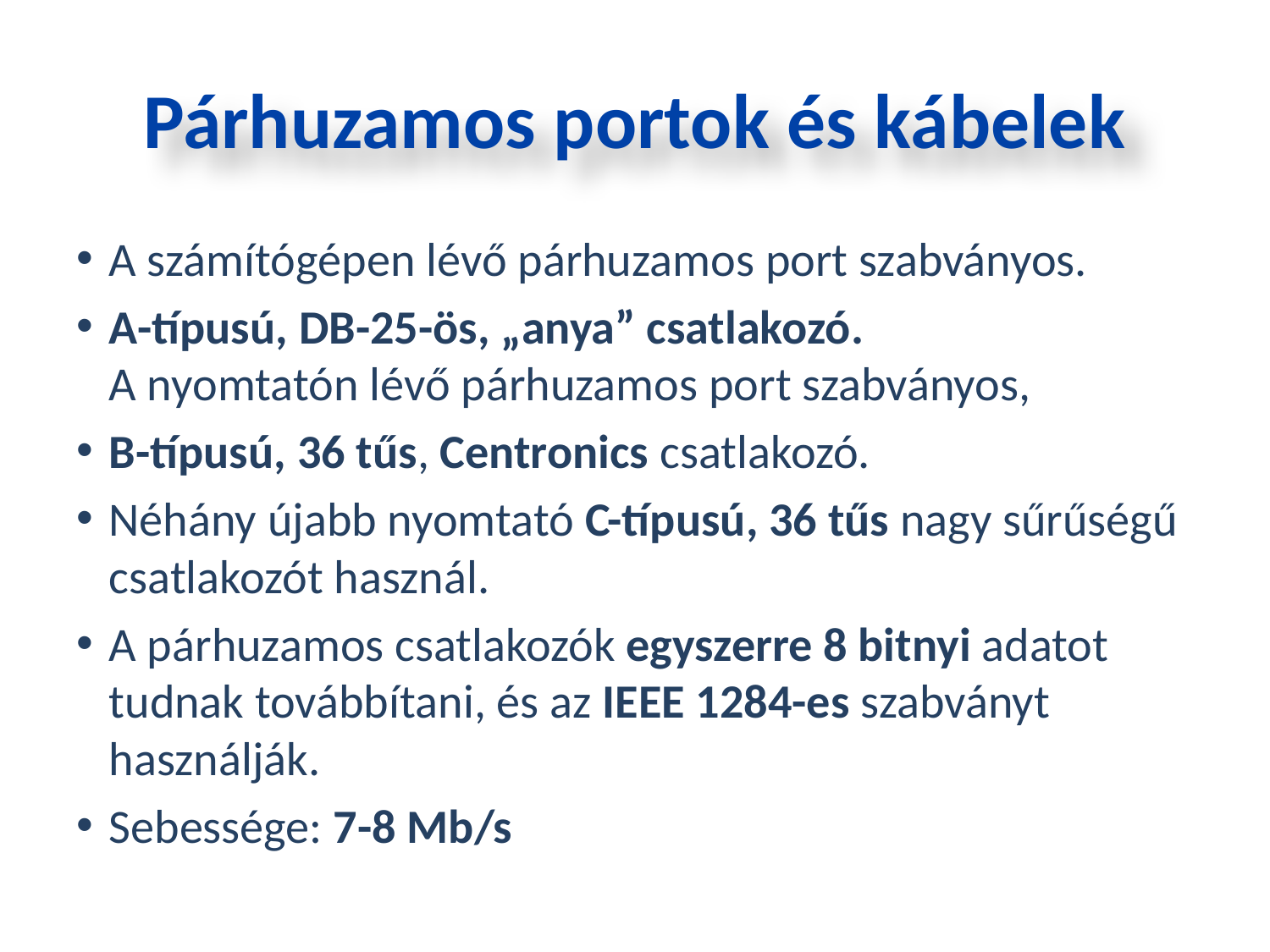

Párhuzamos portok és kábelek
A számítógépen lévő párhuzamos port szabványos.
A-típusú, DB-25-ös, „anya” csatlakozó.
A nyomtatón lévő párhuzamos port szabványos,
B-típusú, 36 tűs, Centronics csatlakozó.
Néhány újabb nyomtató C-típusú, 36 tűs nagy sűrűségű csatlakozót használ.
A párhuzamos csatlakozók egyszerre 8 bitnyi adatot tudnak továbbítani, és az IEEE 1284-es szabványt használják.
Sebessége: 7-8 Mb/s
Szakképzési Portál